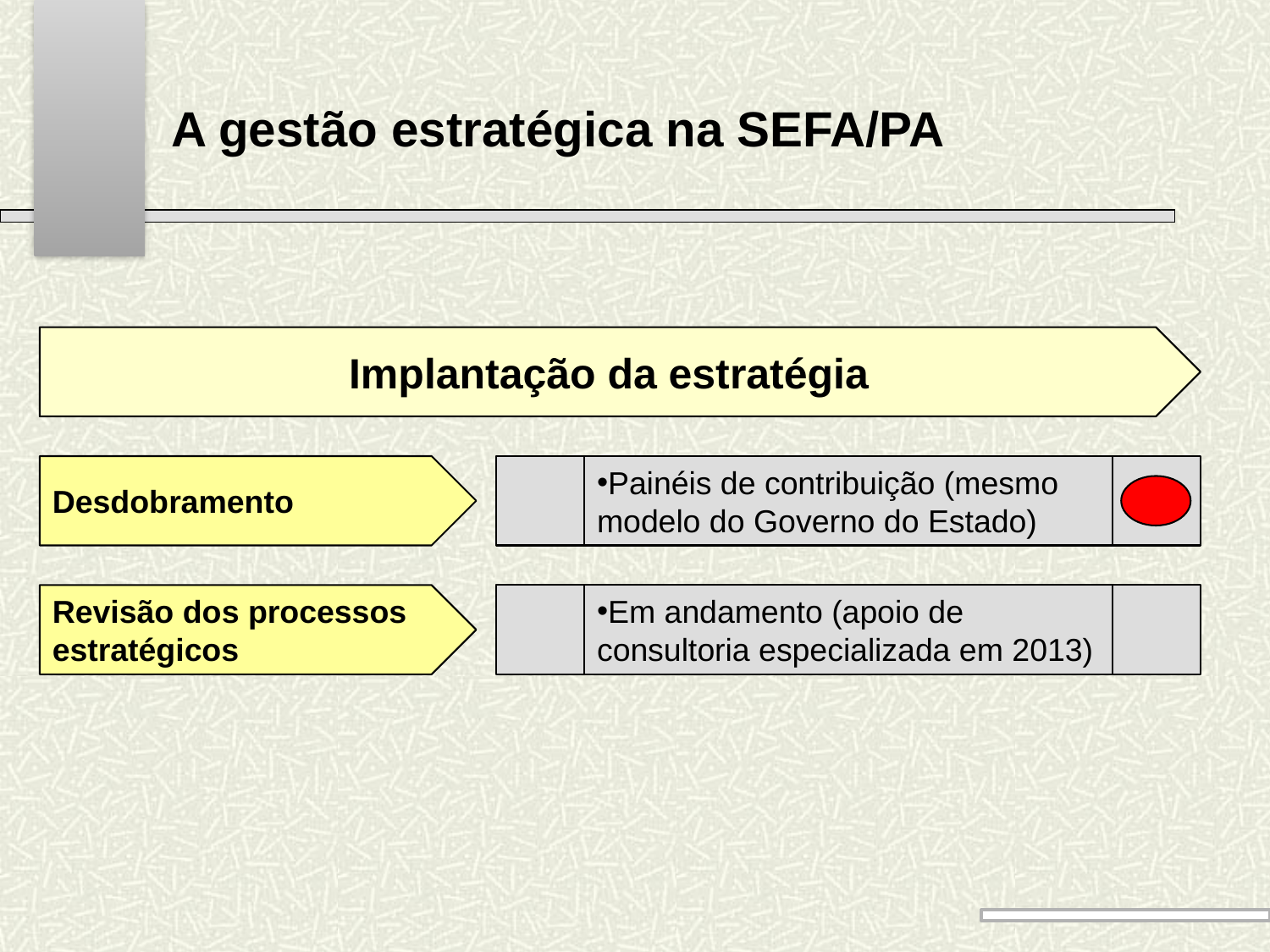

A gestão estratégica na SEFA/PA
Implantação da estratégia
Desdobramento
Painéis de contribuição (mesmo modelo do Governo do Estado)

Revisão dos processos estratégicos
Em andamento (apoio de consultoria especializada em 2013)